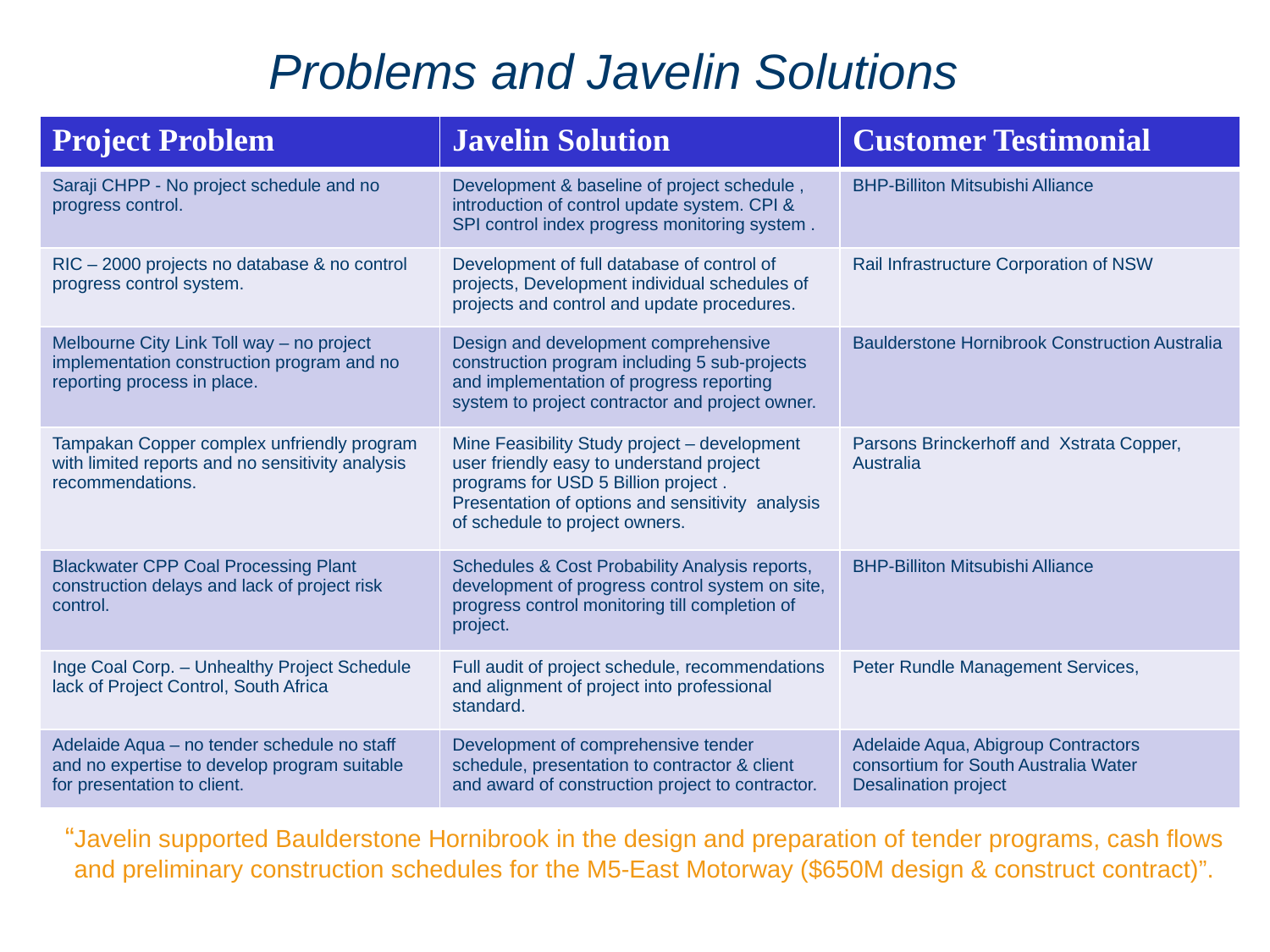

# Problems and Javelin Solutions
| Project Problem | Javelin Solution | Customer Testimonial |
| --- | --- | --- |
| Saraji CHPP - No project schedule and no progress control. | Development & baseline of project schedule , introduction of control update system. CPI & SPI control index progress monitoring system . | BHP-Billiton Mitsubishi Alliance |
| RIC – 2000 projects no database & no control progress control system. | Development of full database of control of projects, Development individual schedules of projects and control and update procedures. | Rail Infrastructure Corporation of NSW |
| Melbourne City Link Toll way – no project implementation construction program and no reporting process in place. | Design and development comprehensive construction program including 5 sub-projects and implementation of progress reporting system to project contractor and project owner. | Baulderstone Hornibrook Construction Australia |
| Tampakan Copper complex unfriendly program with limited reports and no sensitivity analysis recommendations. | Mine Feasibility Study project – development user friendly easy to understand project programs for USD 5 Billion project . Presentation of options and sensitivity analysis of schedule to project owners. | Parsons Brinckerhoff and Xstrata Copper, Australia |
| Blackwater CPP Coal Processing Plant construction delays and lack of project risk control. | Schedules & Cost Probability Analysis reports, development of progress control system on site, progress control monitoring till completion of project. | BHP-Billiton Mitsubishi Alliance |
| Inge Coal Corp. – Unhealthy Project Schedule lack of Project Control, South Africa | Full audit of project schedule, recommendations and alignment of project into professional standard. | Peter Rundle Management Services, |
| Adelaide Aqua – no tender schedule no staff and no expertise to develop program suitable for presentation to client. | Development of comprehensive tender schedule, presentation to contractor & client and award of construction project to contractor. | Adelaide Aqua, Abigroup Contractors consortium for South Australia Water Desalination project |
“Business Confidence through Planning”
“Planning for business confidence”
“Javelin supported Baulderstone Hornibrook in the design and preparation of tender programs, cash flows and preliminary construction schedules for the M5-East Motorway ($650M design & construct contract)”.